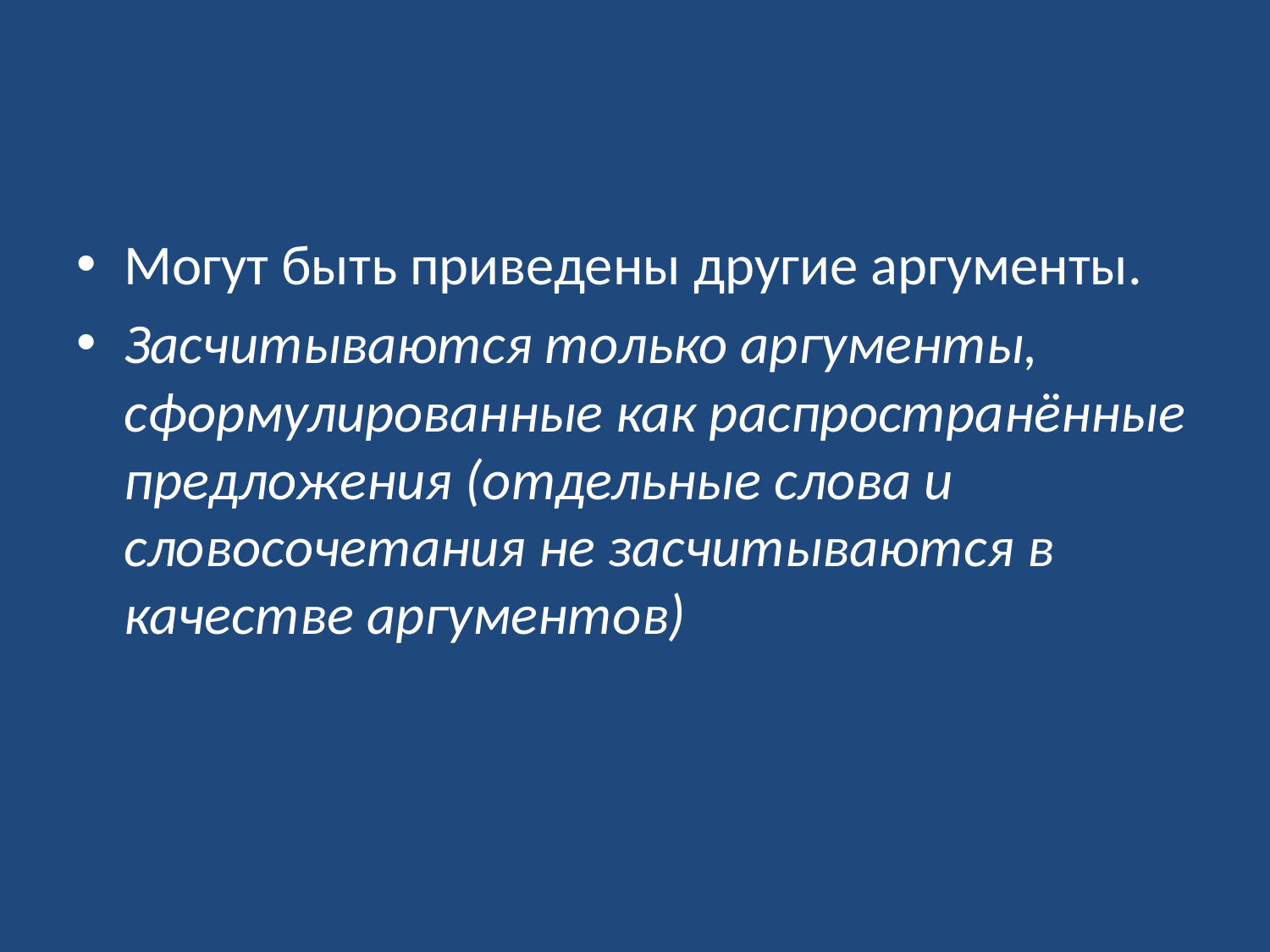

#
Могут быть приведены другие аргументы.
Засчитываются только аргументы, сформулированные как распространённые предложения (отдельные слова и словосочетания не засчитываются в качестве аргументов)